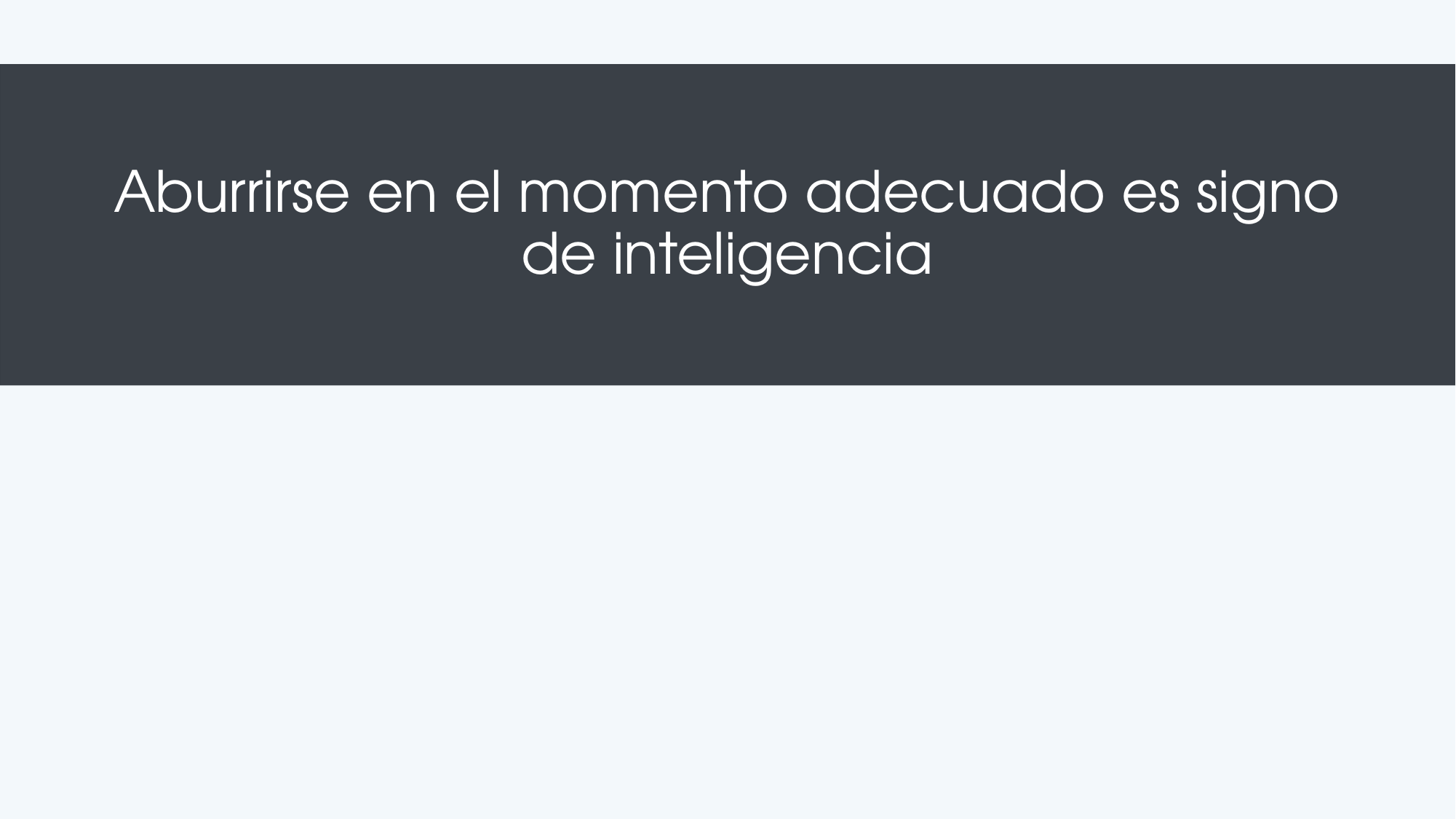

# Aburrirse en el momento adecuado es signo de inteligencia